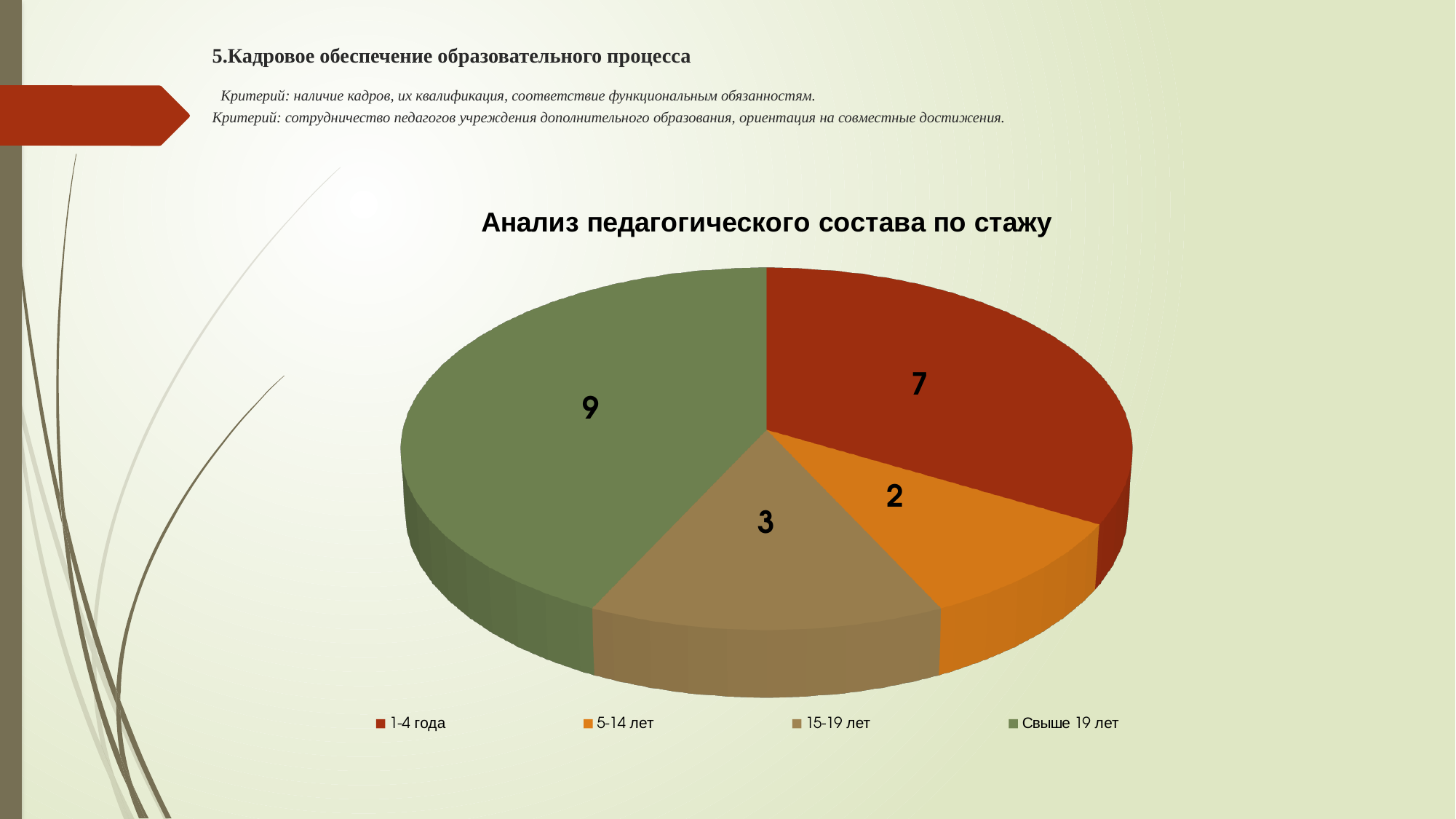

# 5.Кадровое обеспечение образовательного процесса Критерий: наличие кадров, их квалификация, соответствие функциональным обязанностям. Критерий: сотрудничество педагогов учреждения дополнительного образования, ориентация на совместные достижения.

[unsupported chart]